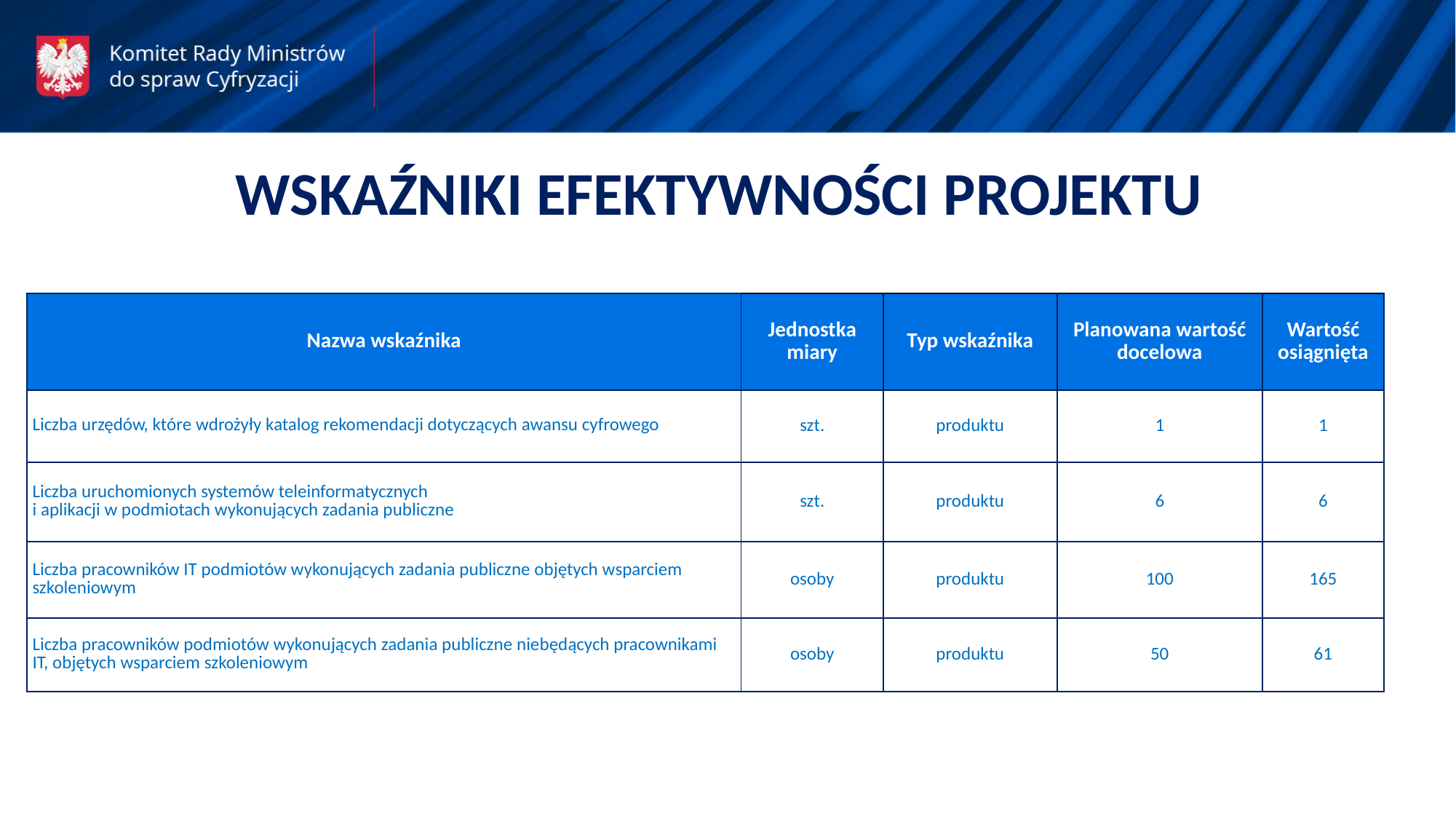

WSKAŹNIKI EFEKTYWNOŚCI PROJEKTU
| Nazwa wskaźnika | Jednostka miary | Typ wskaźnika | Planowana wartość docelowa | Wartość osiągnięta |
| --- | --- | --- | --- | --- |
| Liczba urzędów, które wdrożyły katalog rekomendacji dotyczących awansu cyfrowego | szt. | produktu | 1 | 1 |
| Liczba uruchomionych systemów teleinformatycznych i aplikacji w podmiotach wykonujących zadania publiczne | szt. | produktu | 6 | 6 |
| Liczba pracowników IT podmiotów wykonujących zadania publiczne objętych wsparciem szkoleniowym | osoby | produktu | 100 | 165 |
| Liczba pracowników podmiotów wykonujących zadania publiczne niebędących pracownikami IT, objętych wsparciem szkoleniowym | osoby | produktu | 50 | 61 |